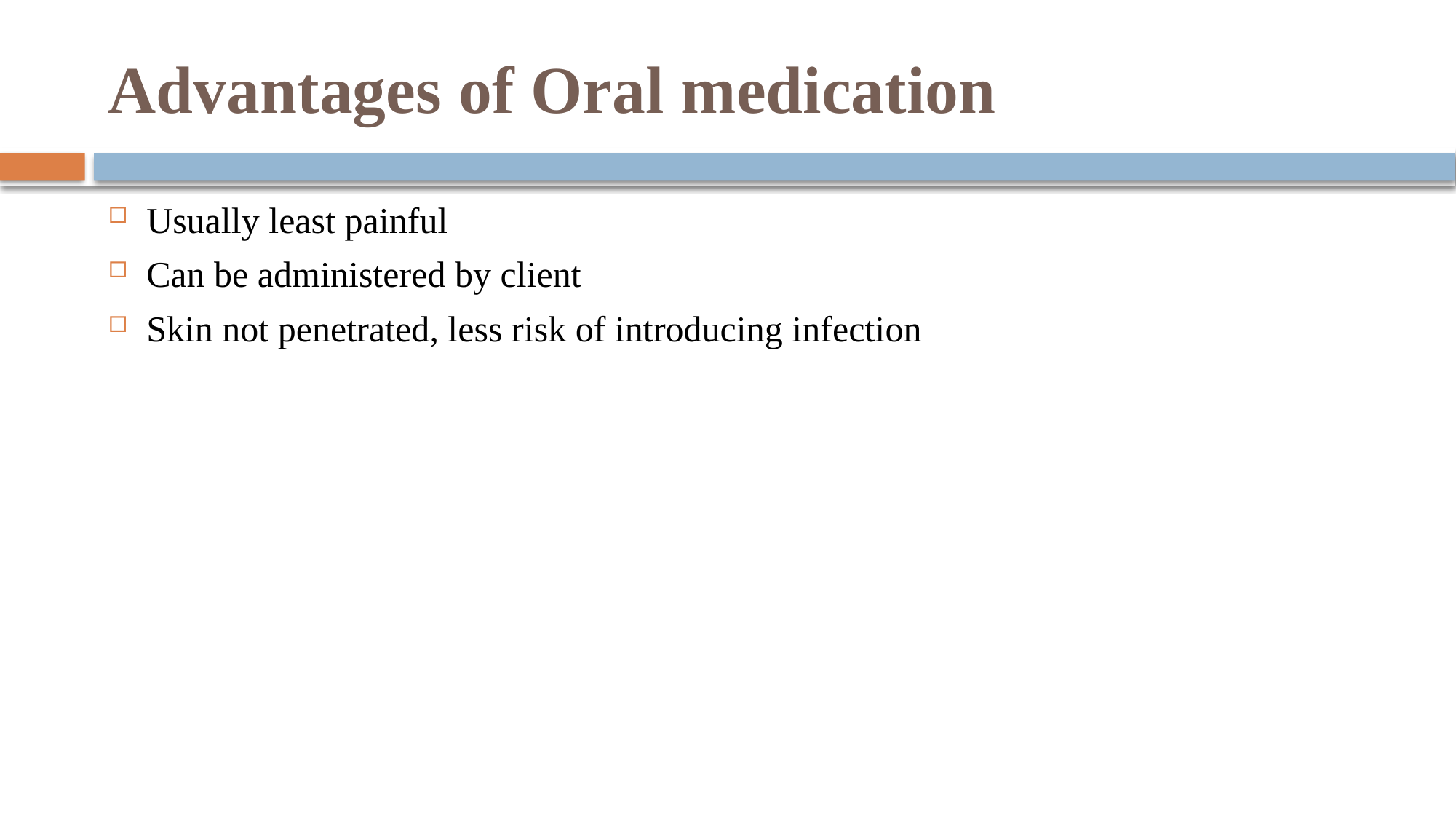

# Advantages of Oral medication
Usually least painful
Can be administered by client
Skin not penetrated, less risk of introducing infection